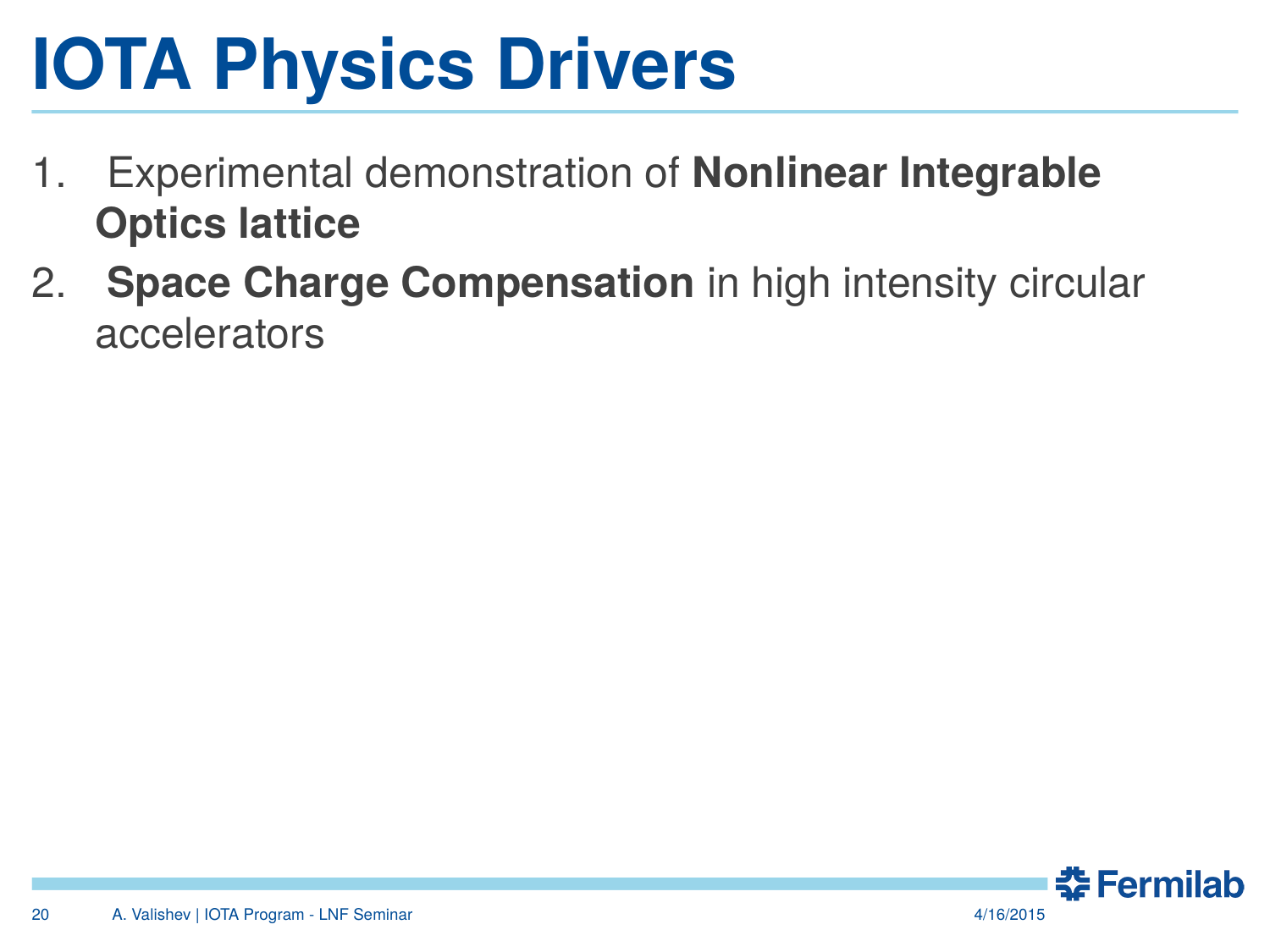

# IOTA Physics Drivers
 Experimental demonstration of Nonlinear Integrable Optics lattice
 Space Charge Compensation in high intensity circular accelerators

20
A. Valishev | IOTA Program - LNF Seminar
4/16/2015